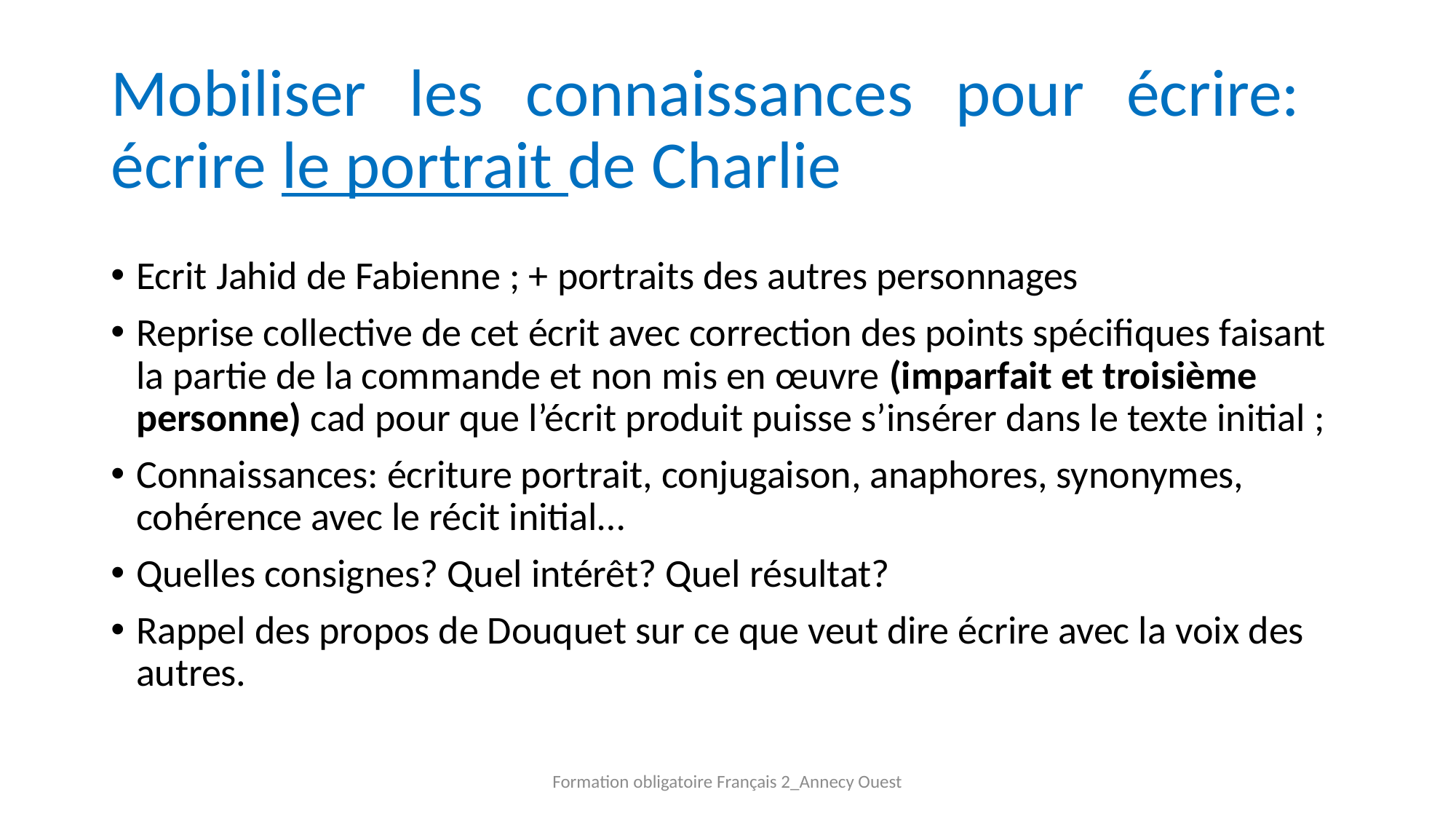

# Mobiliser les connaissances pour écrire: écrire le portrait de Charlie
Ecrit Jahid de Fabienne ; + portraits des autres personnages
Reprise collective de cet écrit avec correction des points spécifiques faisant la partie de la commande et non mis en œuvre (imparfait et troisième personne) cad pour que l’écrit produit puisse s’insérer dans le texte initial ;
Connaissances: écriture portrait, conjugaison, anaphores, synonymes, cohérence avec le récit initial…
Quelles consignes? Quel intérêt? Quel résultat?
Rappel des propos de Douquet sur ce que veut dire écrire avec la voix des autres.

Formation obligatoire Français 2_Annecy Ouest